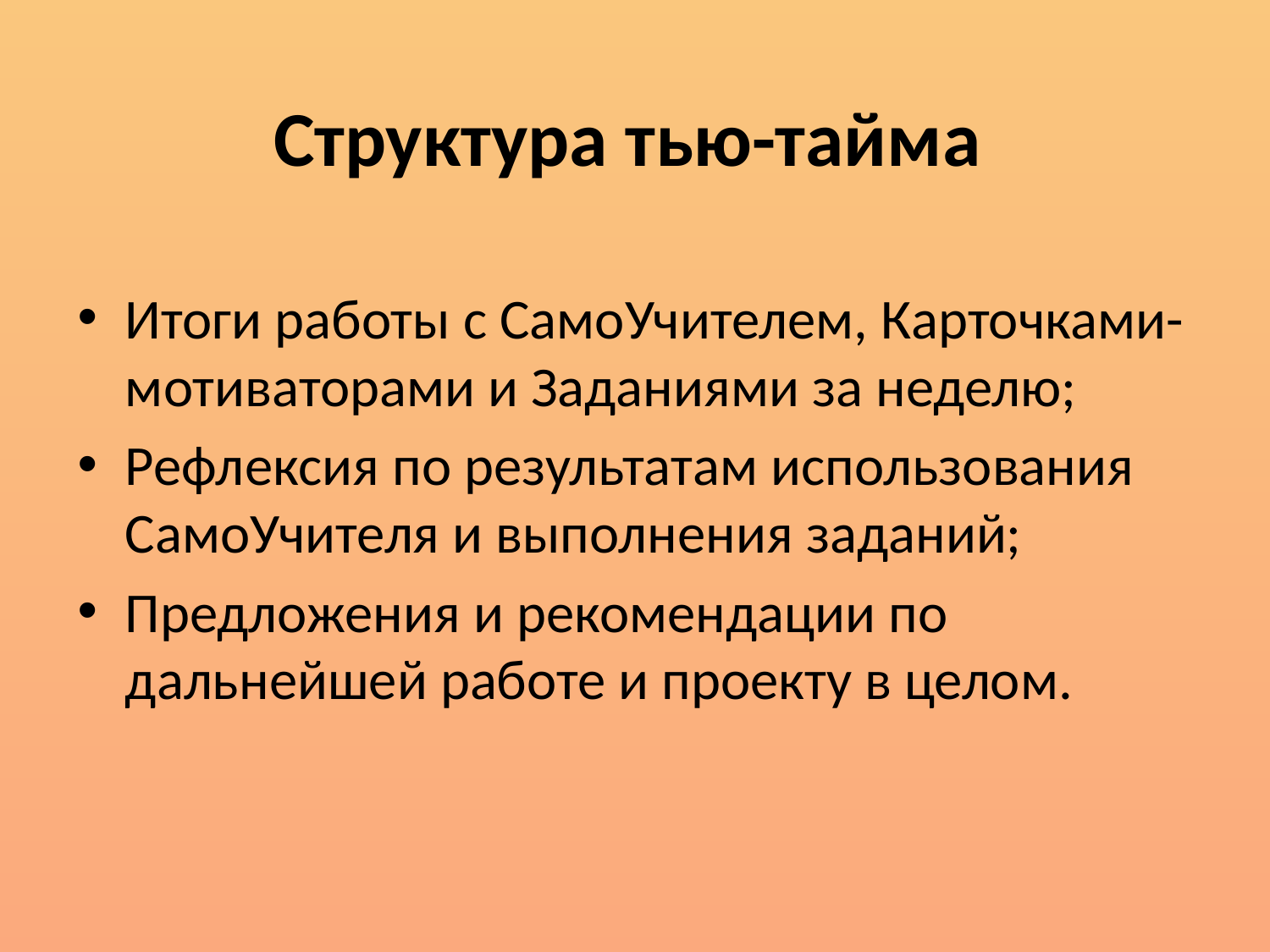

# Структура тью-тайма
Итоги работы с СамоУчителем, Карточками-мотиваторами и Заданиями за неделю;
Рефлексия по результатам использования СамоУчителя и выполнения заданий;
Предложения и рекомендации по дальнейшей работе и проекту в целом.